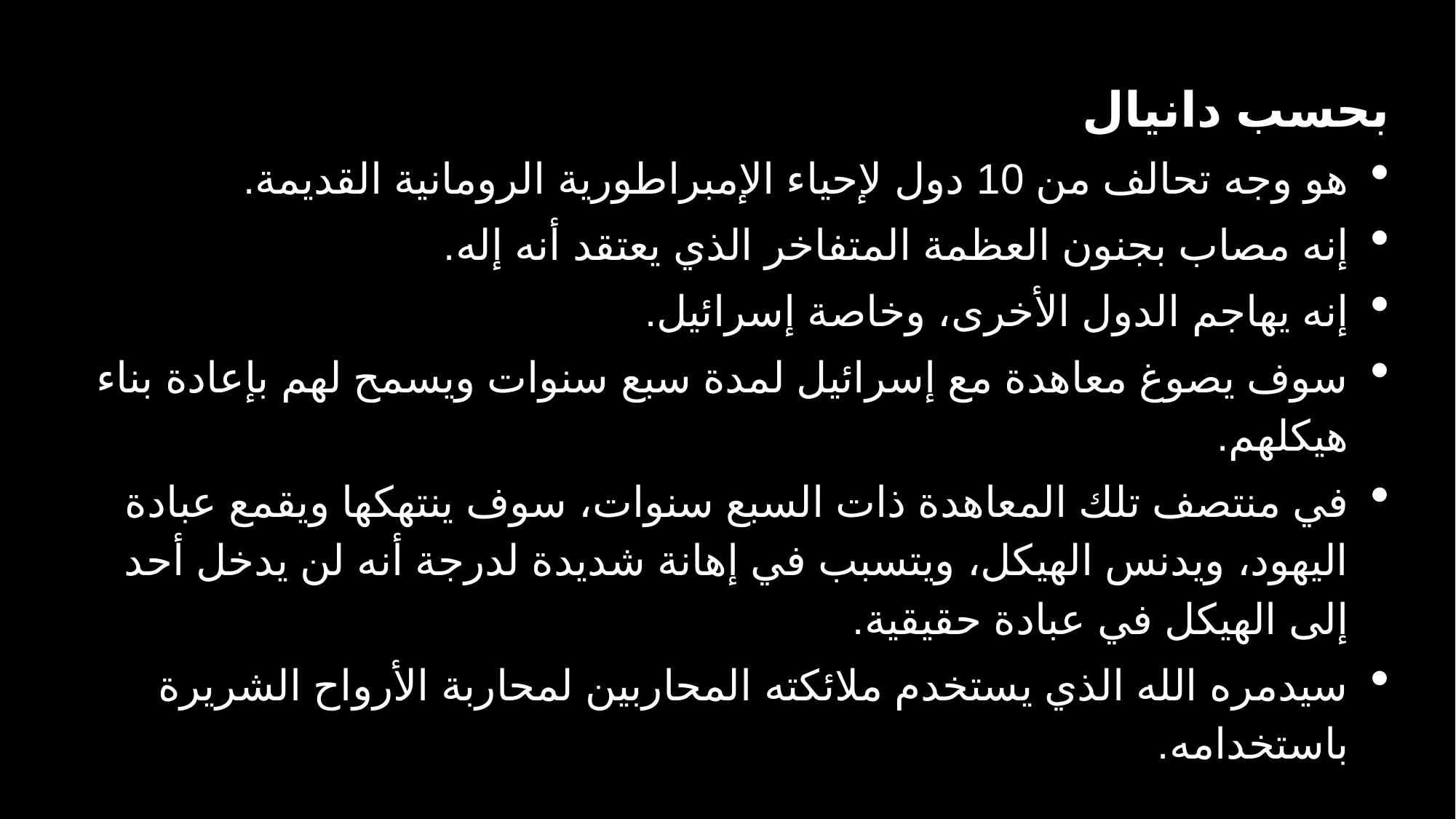

بحسب دانيال
هو وجه تحالف من 10 دول لإحياء الإمبراطورية الرومانية القديمة.
إنه مصاب بجنون العظمة المتفاخر الذي يعتقد أنه إله.
إنه يهاجم الدول الأخرى، وخاصة إسرائيل.
سوف يصوغ معاهدة مع إسرائيل لمدة سبع سنوات ويسمح لهم بإعادة بناء هيكلهم.
في منتصف تلك المعاهدة ذات السبع سنوات، سوف ينتهكها ويقمع عبادة اليهود، ويدنس الهيكل، ويتسبب في إهانة شديدة لدرجة أنه لن يدخل أحد إلى الهيكل في عبادة حقيقية.
سيدمره الله الذي يستخدم ملائكته المحاربين لمحاربة الأرواح الشريرة باستخدامه.